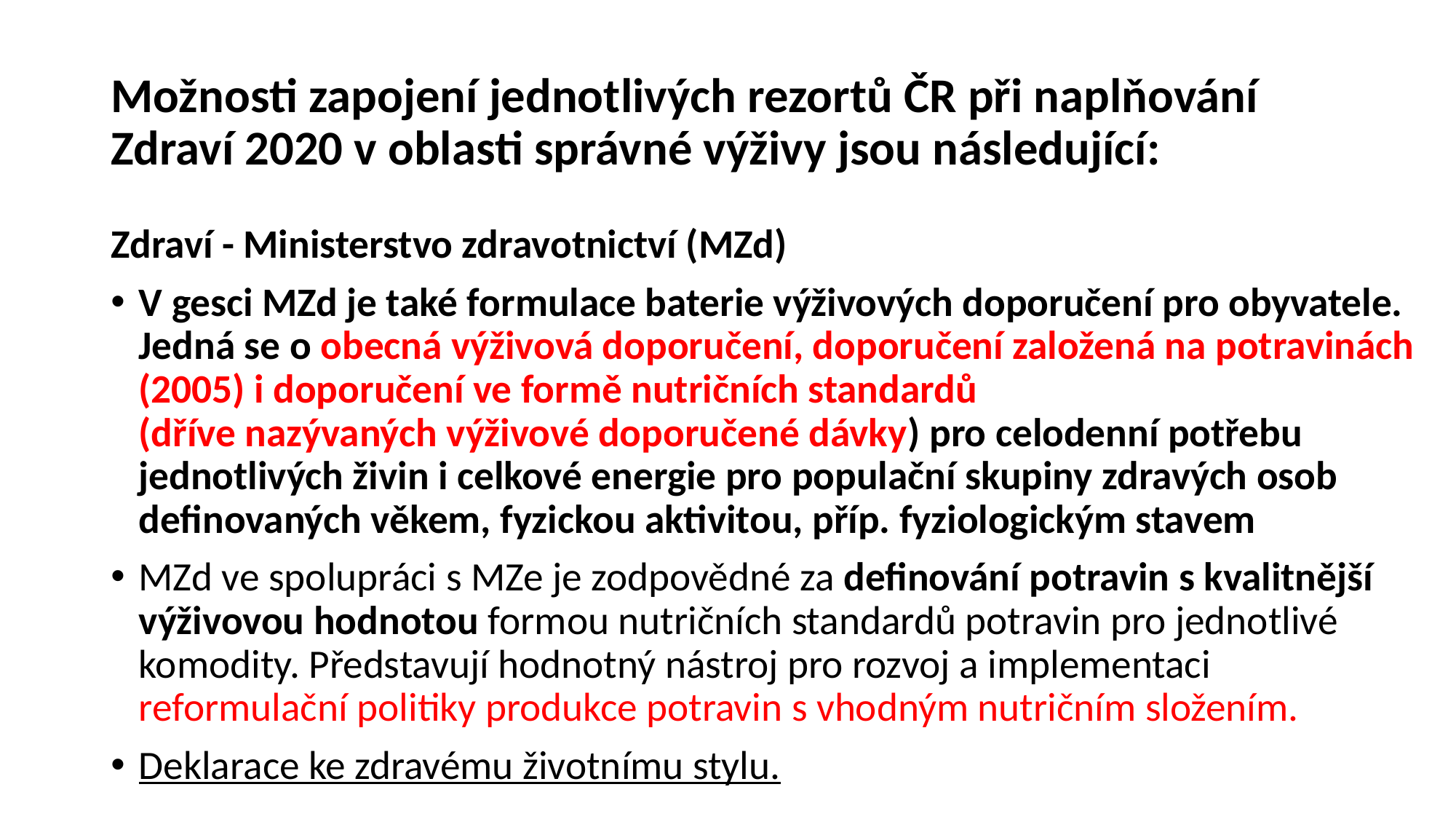

# Možnosti zapojení jednotlivých rezortů ČR při naplňování Zdraví 2020 v oblasti správné výživy jsou následující:
Zdraví - Ministerstvo zdravotnictví (MZd)
V gesci MZd je také formulace baterie výživových doporučení pro obyvatele. Jedná se o obecná výživová doporučení, doporučení založená na potravinách (2005) i doporučení ve formě nutričních standardů
(dříve nazývaných výživové doporučené dávky) pro celodenní potřebu jednotlivých živin i celkové energie pro populační skupiny zdravých osob definovaných věkem, fyzickou aktivitou, příp. fyziologickým stavem
MZd ve spolupráci s MZe je zodpovědné za definování potravin s kvalitnější výživovou hodnotou formou nutričních standardů potravin pro jednotlivé komodity. Představují hodnotný nástroj pro rozvoj a implementaci reformulační politiky produkce potravin s vhodným nutričním složením.
Deklarace ke zdravému životnímu stylu.